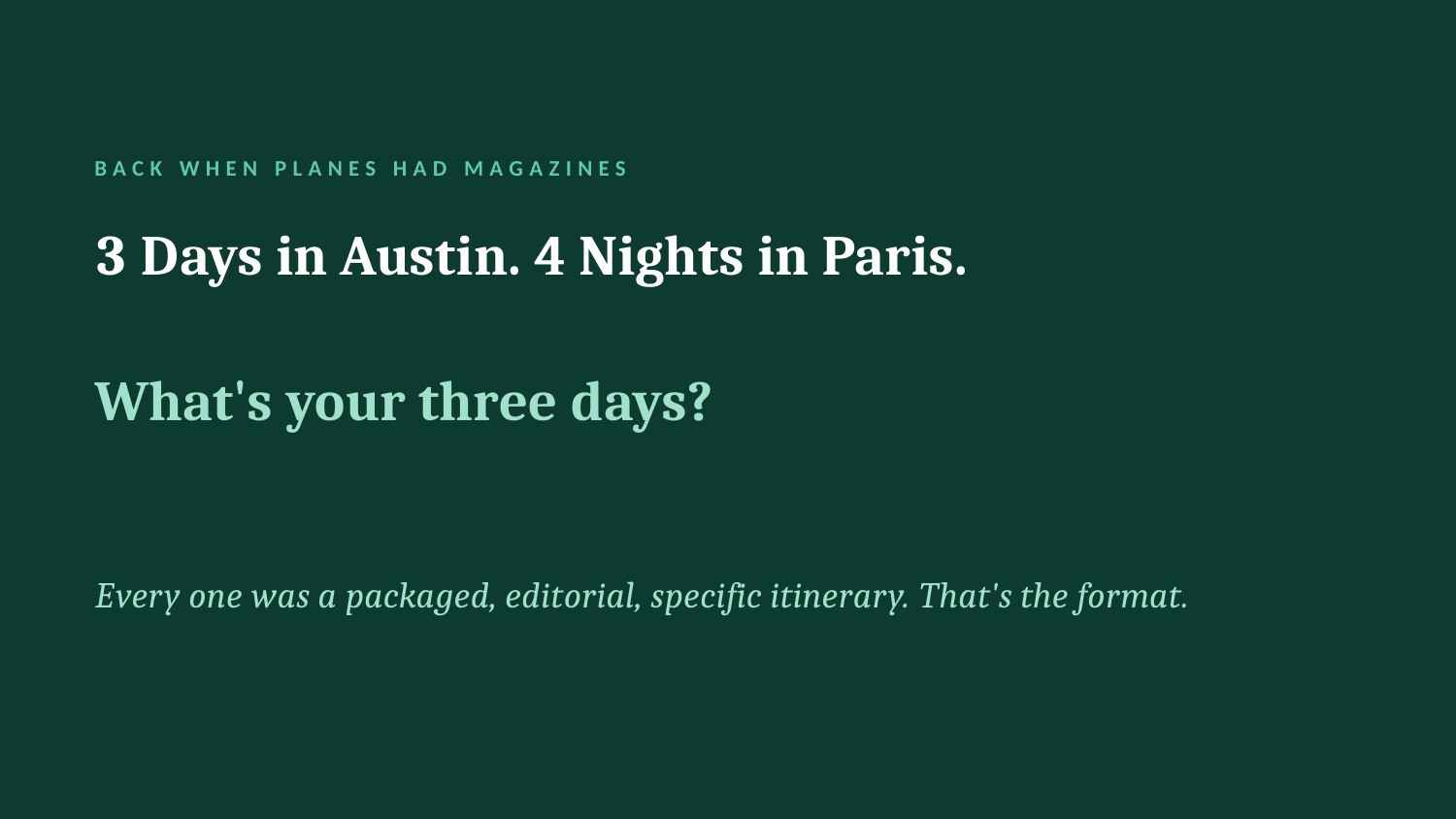

BACK WHEN PLANES HAD MAGAZINES
3 Days in Austin. 4 Nights in Paris.

What's your three days?
Every one was a packaged, editorial, specific itinerary. That's the format.